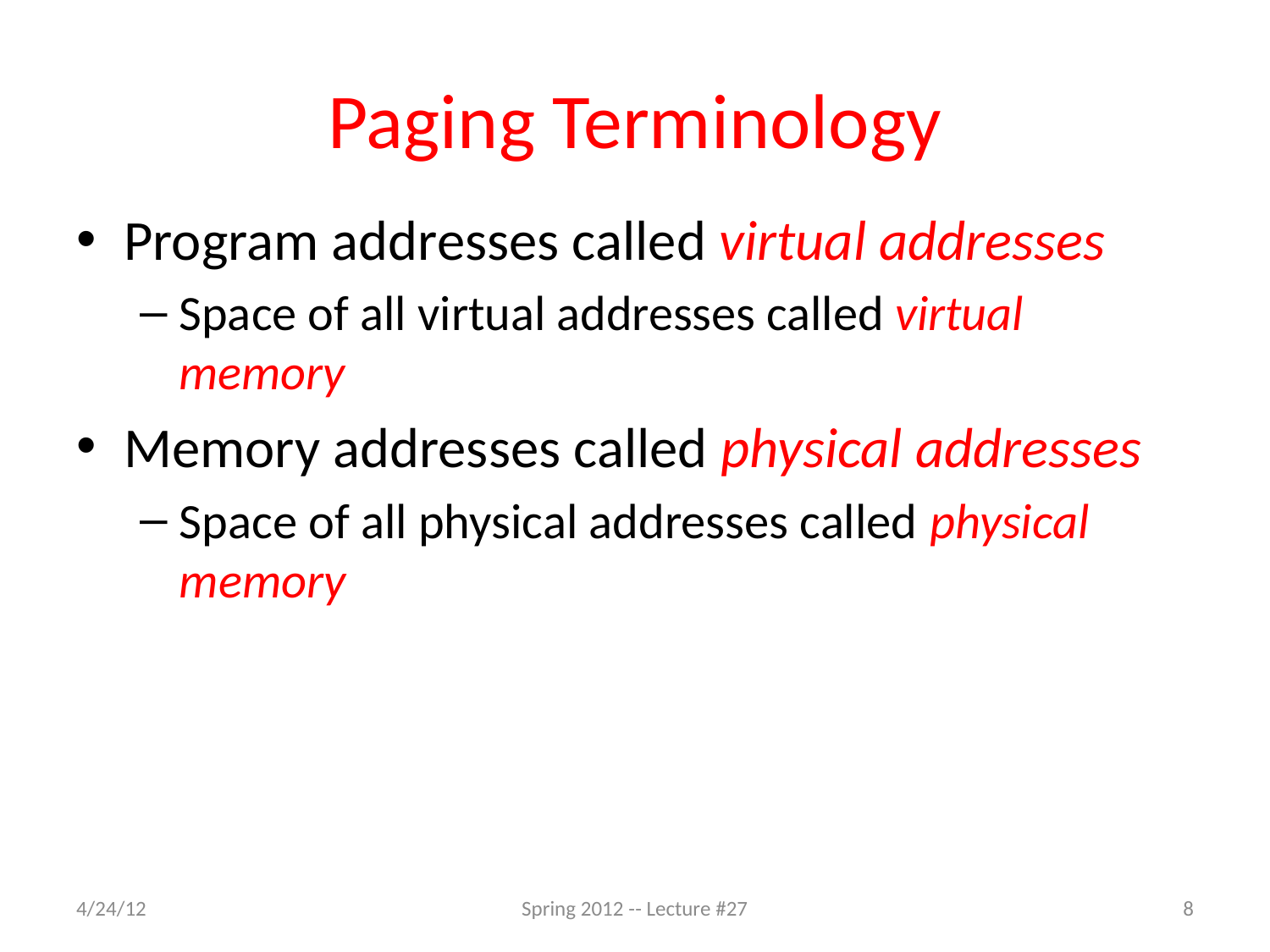

# Paging Terminology
Program addresses called virtual addresses
Space of all virtual addresses called virtual memory
Memory addresses called physical addresses
Space of all physical addresses called physical memory
4/24/12
Spring 2012 -- Lecture #27
8